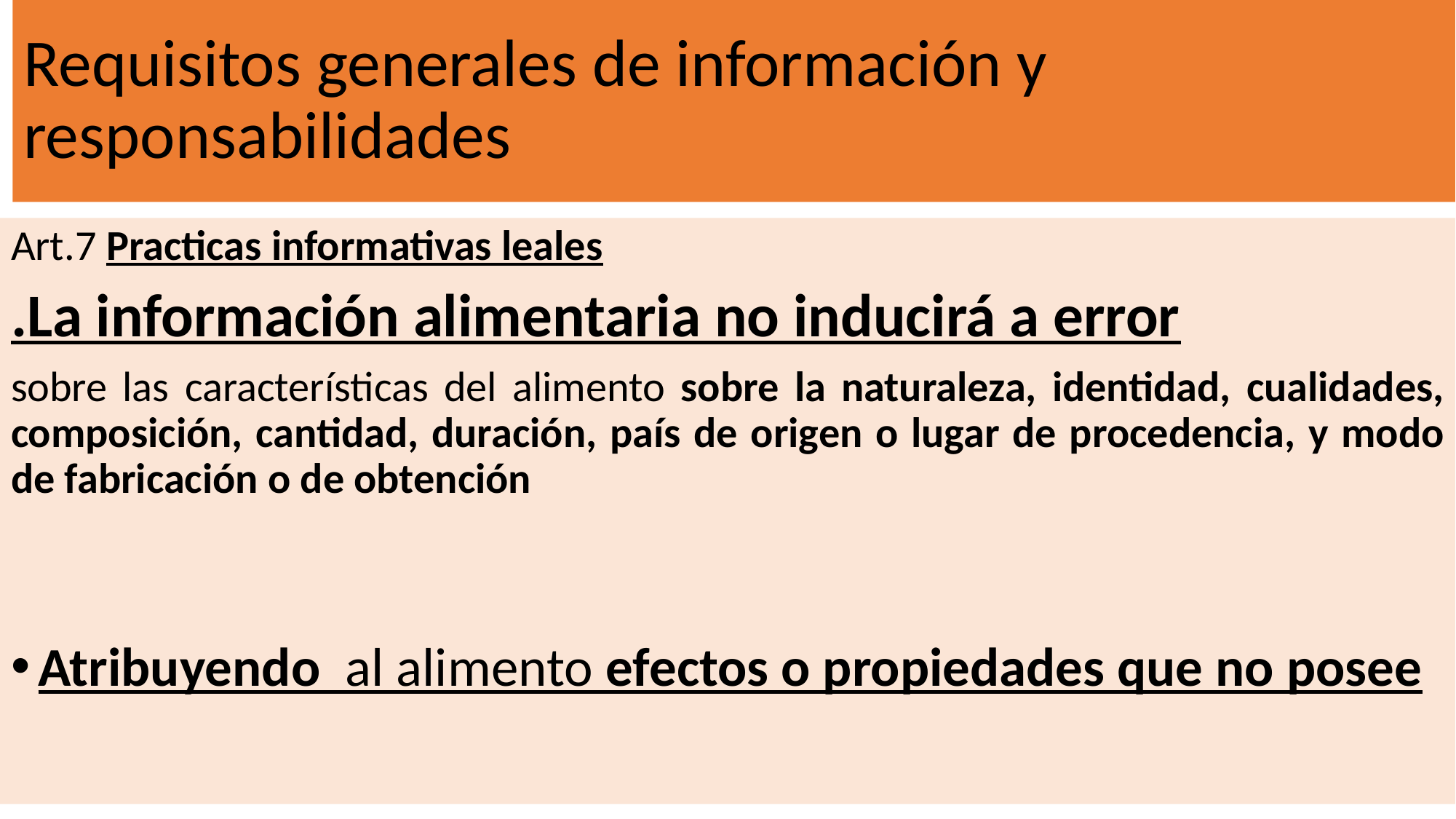

# Requisitos generales de información y responsabilidades
Art.7 Practicas informativas leales
.La información alimentaria no inducirá a error
sobre las características del alimento sobre la naturaleza, identidad, cualidades, composición, cantidad, duración, país de origen o lugar de procedencia, y modo de fabricación o de obtención

Atribuyendo  al alimento efectos o propiedades que no posee